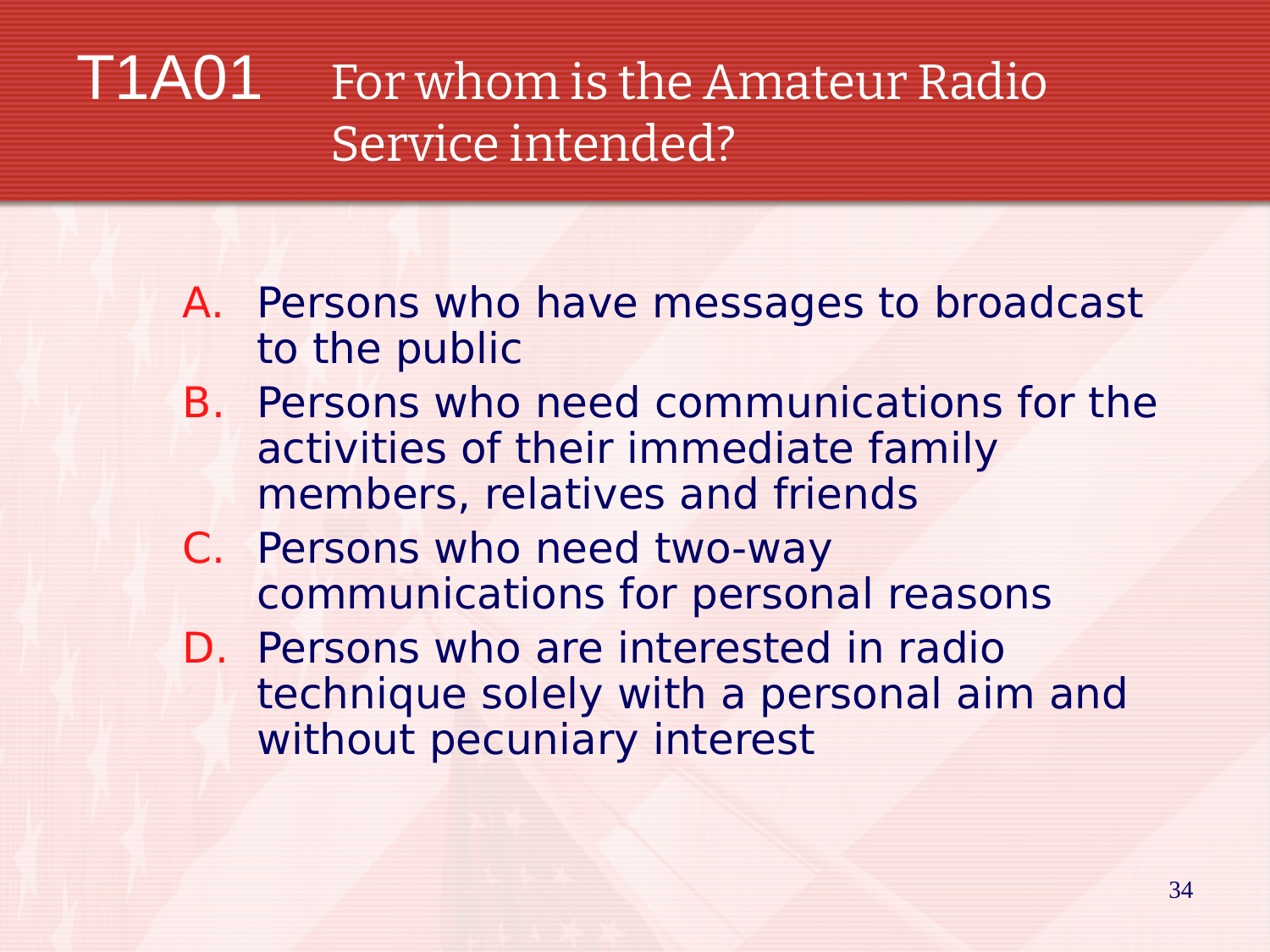

# T1A01 	For whom is the Amateur Radio 				Service intended?
Persons who have messages to broadcast to the public
Persons who need communications for the activities of their immediate family members, relatives and friends
Persons who need two-way communications for personal reasons
Persons who are interested in radio technique solely with a personal aim and without pecuniary interest
34